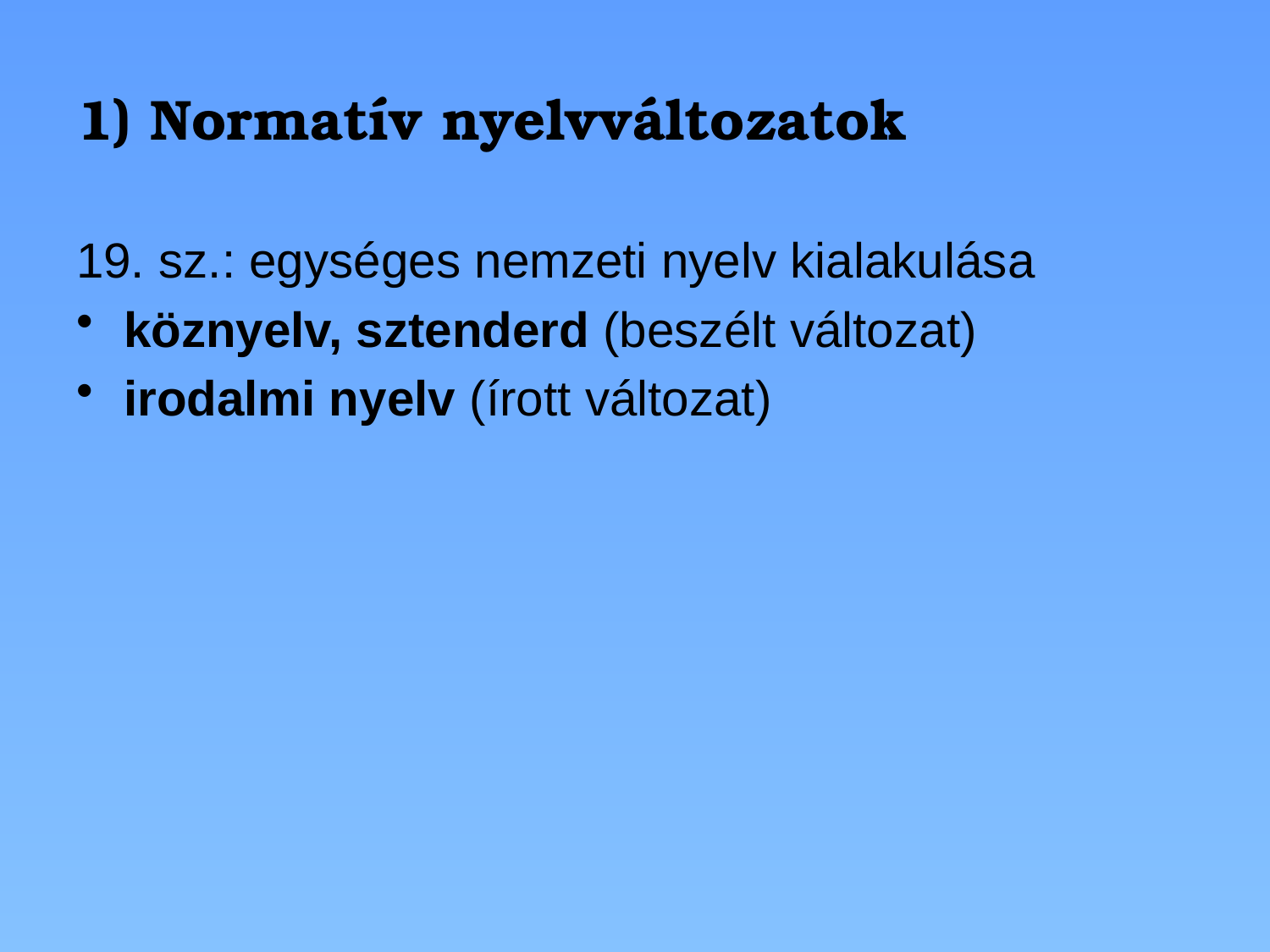

# 1) Normatív nyelvváltozatok
19. sz.: egységes nemzeti nyelv kialakulása
köznyelv, sztenderd (beszélt változat)
irodalmi nyelv (írott változat)